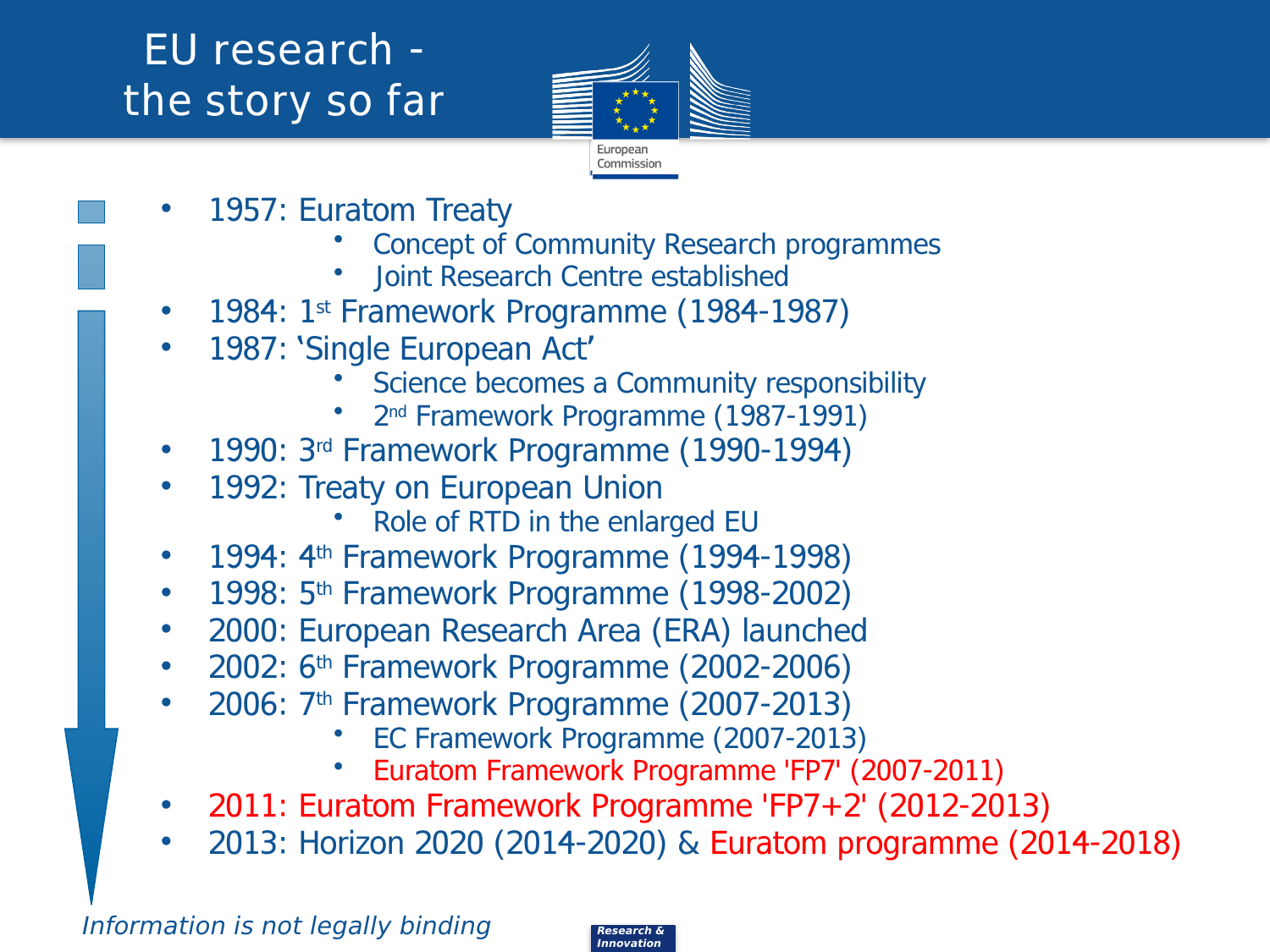

EU research -
the story so far
1957: Euratom Treaty
Concept of Community Research programmes
Joint Research Centre established
1984: 1st Framework Programme (1984-1987)
1987: ‘Single European Act’
Science becomes a Community responsibility
2nd Framework Programme (1987-1991)
1990: 3rd Framework Programme (1990-1994)
1992: Treaty on European Union
Role of RTD in the enlarged EU
1994: 4th Framework Programme (1994-1998)
1998: 5th Framework Programme (1998-2002)
2000: European Research Area (ERA) launched
2002: 6th Framework Programme (2002-2006)
2006: 7th Framework Programme (2007-2013)
EC Framework Programme (2007-2013)
Euratom Framework Programme 'FP7' (2007-2011)
2011: Euratom Framework Programme 'FP7+2' (2012-2013)
2013: Horizon 2020 (2014-2020) & Euratom programme (2014-2018)

Information is not legally binding